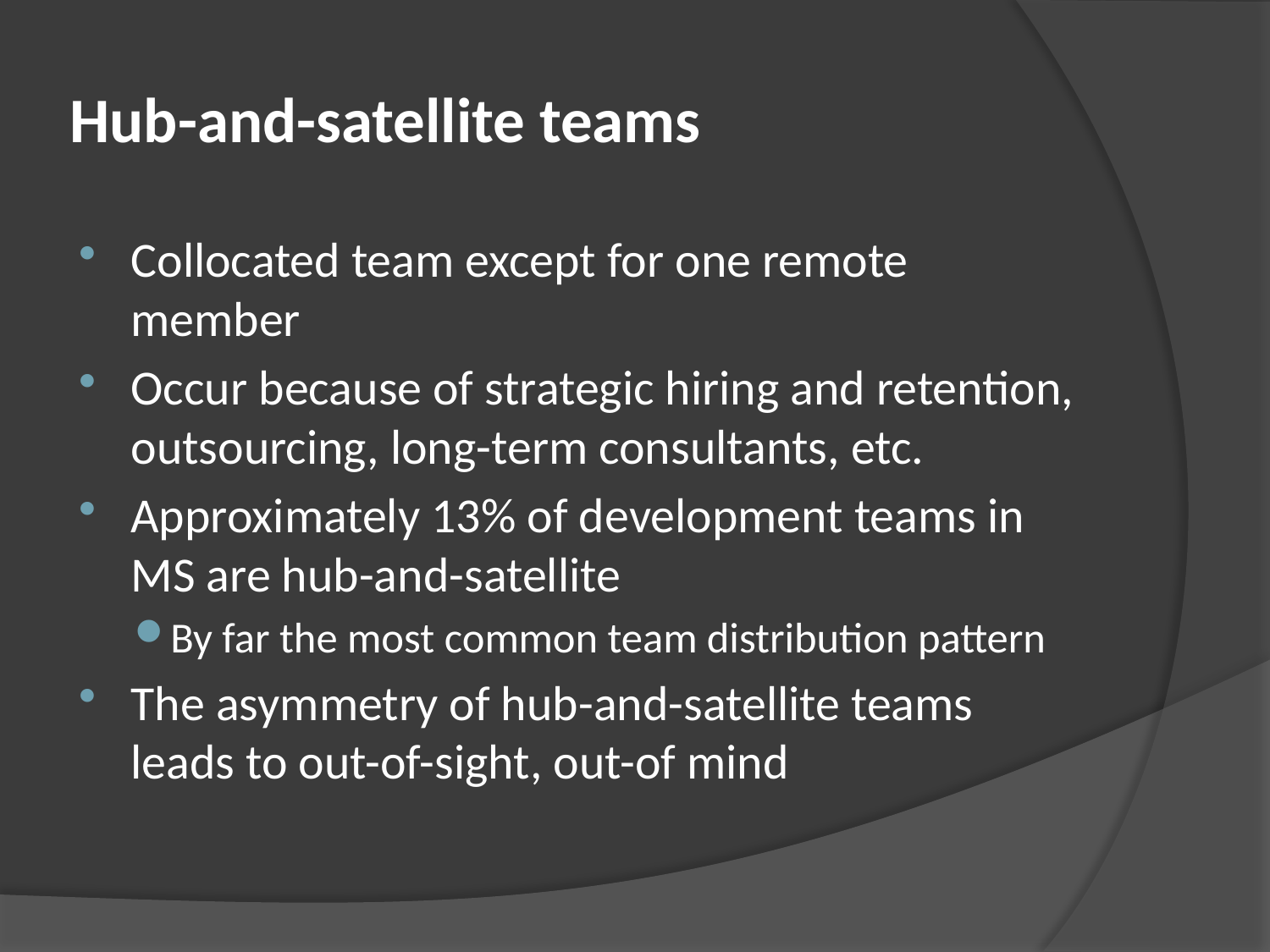

# Hub-and-satellite teams
Collocated team except for one remote member
Occur because of strategic hiring and retention, outsourcing, long-term consultants, etc.
Approximately 13% of development teams in MS are hub-and-satellite
By far the most common team distribution pattern
The asymmetry of hub-and-satellite teams leads to out-of-sight, out-of mind